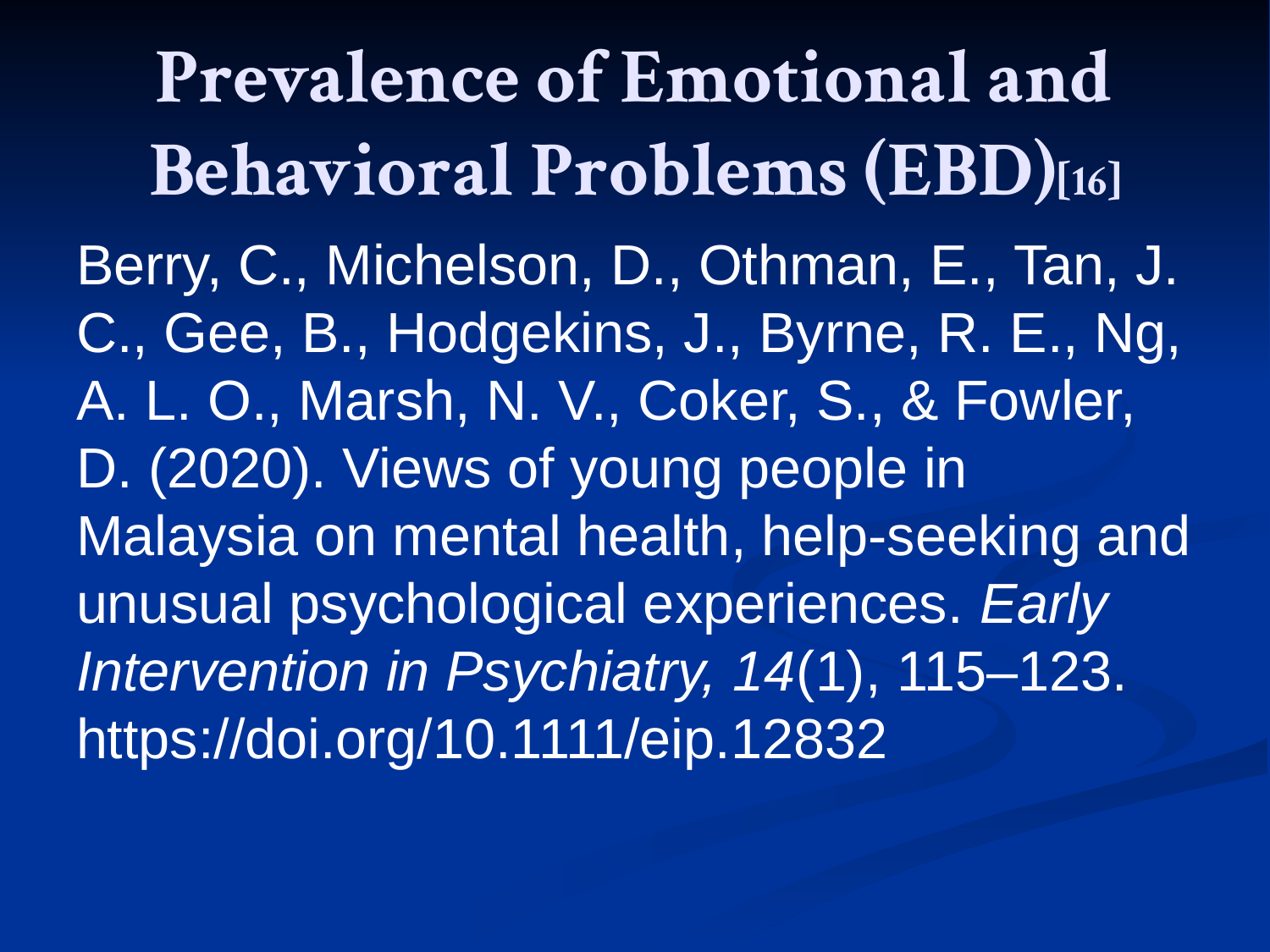

# Prevalence of Emotional and Behavioral Problems (EBD)[16]
Berry, C., Michelson, D., Othman, E., Tan, J. C., Gee, B., Hodgekins, J., Byrne, R. E., Ng, A. L. O., Marsh, N. V., Coker, S., & Fowler, D. (2020). Views of young people in Malaysia on mental health, help‐seeking and unusual psychological experiences. Early Intervention in Psychiatry, 14(1), 115–123. https://doi.org/10.1111/eip.12832